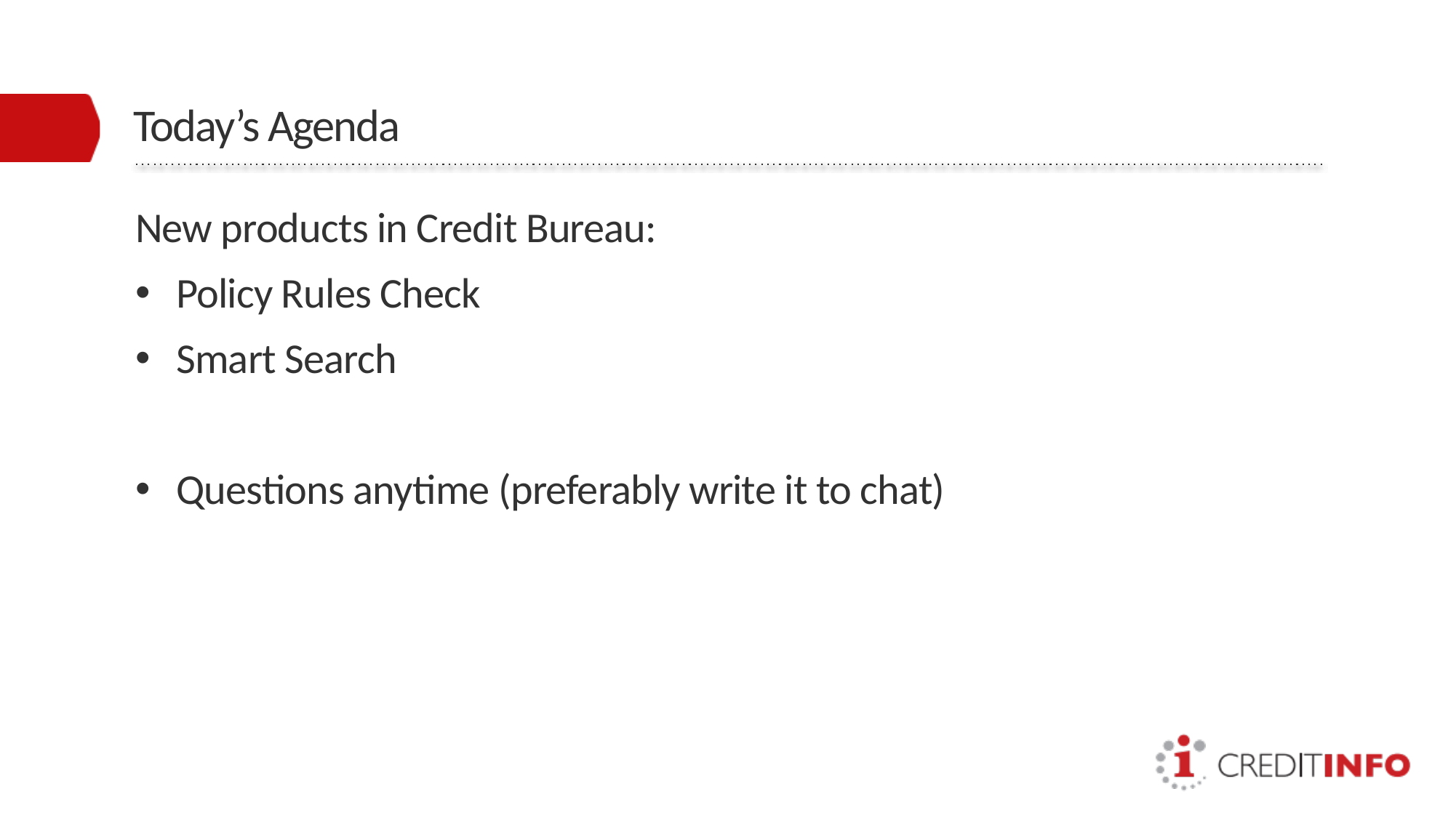

# Today’s Agenda
New products in Credit Bureau:
Policy Rules Check
Smart Search

Questions anytime (preferably write it to chat)